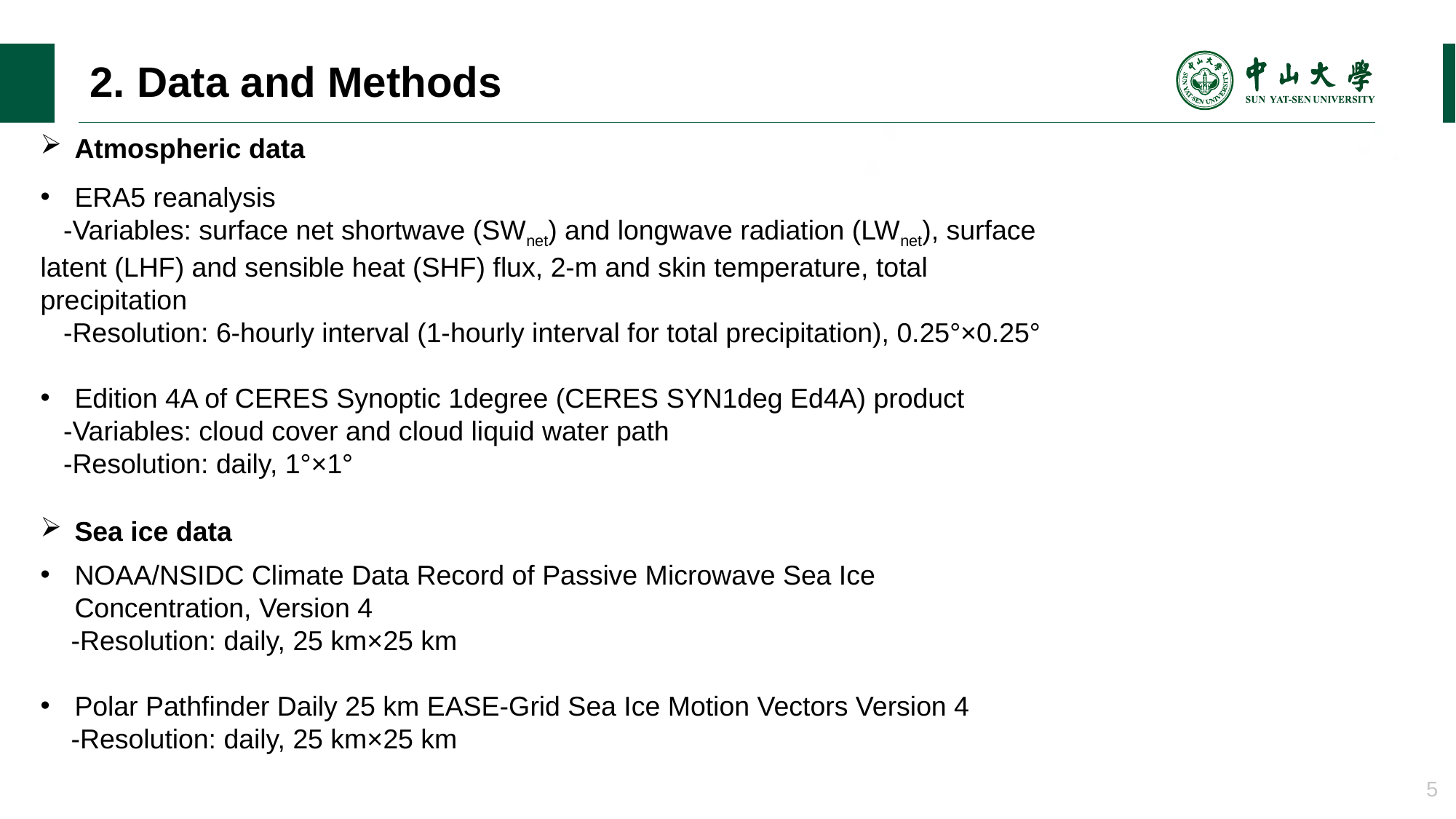

# 2. Data and Methods
Atmospheric data
ERA5 reanalysis
   -Variables: surface net shortwave (SWnet) and longwave radiation (LWnet), surface latent (LHF) and sensible heat (SHF) flux, 2-m and skin temperature, total precipitation
   -Resolution: 6-hourly interval (1-hourly interval for total precipitation), 0.25°×0.25°

Edition 4A of CERES Synoptic 1degree (CERES SYN1deg Ed4A) product
   -Variables: cloud cover and cloud liquid water path
   -Resolution: daily, 1°×1°
Sea ice data
NOAA/NSIDC Climate Data Record of Passive Microwave Sea Ice Concentration, Version 4
    -Resolution: daily, 25 km×25 km

Polar Pathfinder Daily 25 km EASE-Grid Sea Ice Motion Vectors Version 4
    -Resolution: daily, 25 km×25 km
5